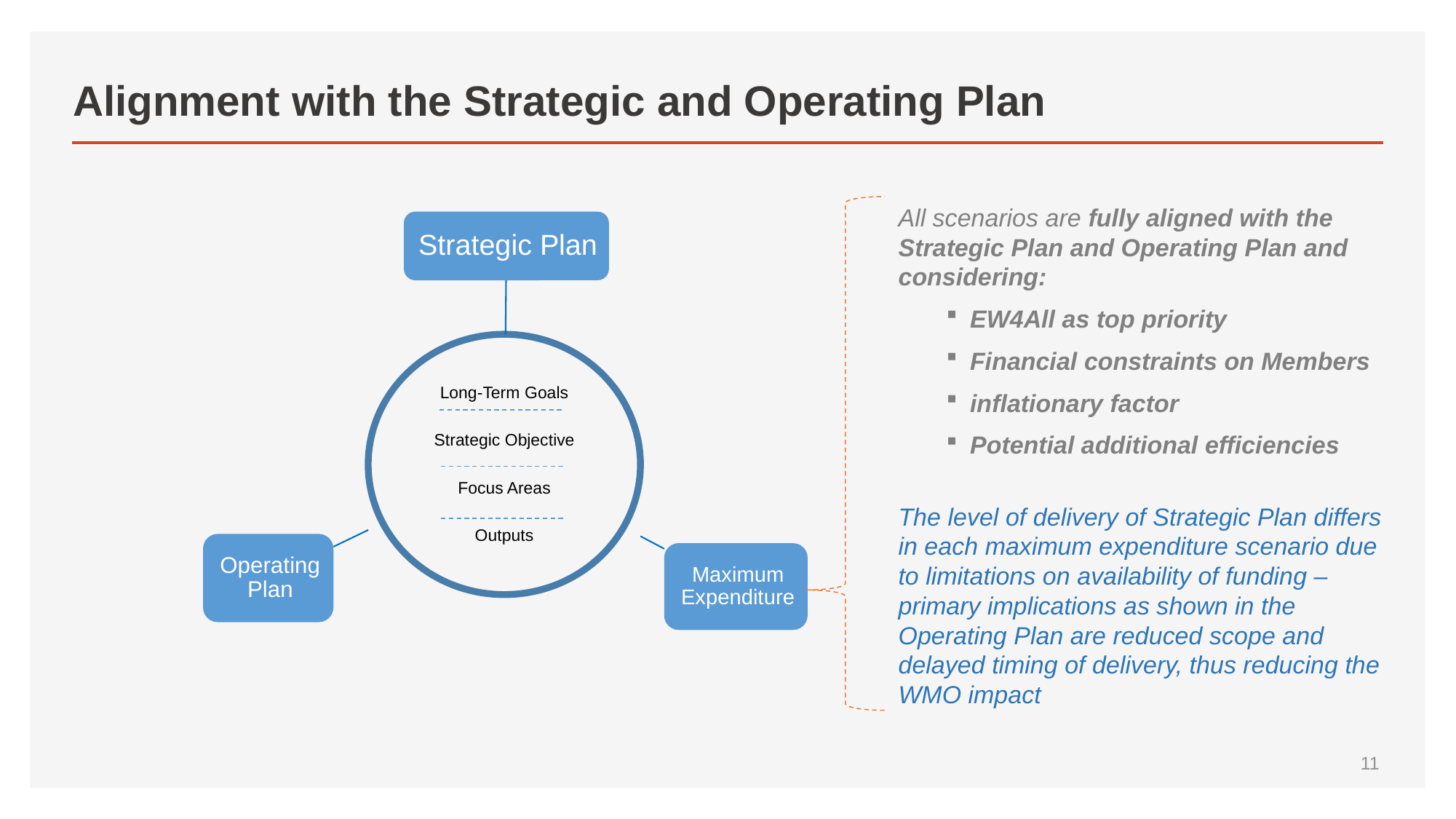

# Alignment with the Strategic and Operating Plan
Long-Term Goals

Strategic Objective

Focus Areas

Outputs
Strategic Plan
Maximum Expenditure
Operating Plan

All scenarios are fully aligned with the Strategic Plan and Operating Plan and considering:
EW4All as top priority
Financial constraints on Members
inflationary factor
Potential additional efficiencies
The level of delivery of Strategic Plan differs in each maximum expenditure scenario due to limitations on availability of funding – primary implications as shown in the Operating Plan are reduced scope and delayed timing of delivery, thus reducing the WMO impact
11